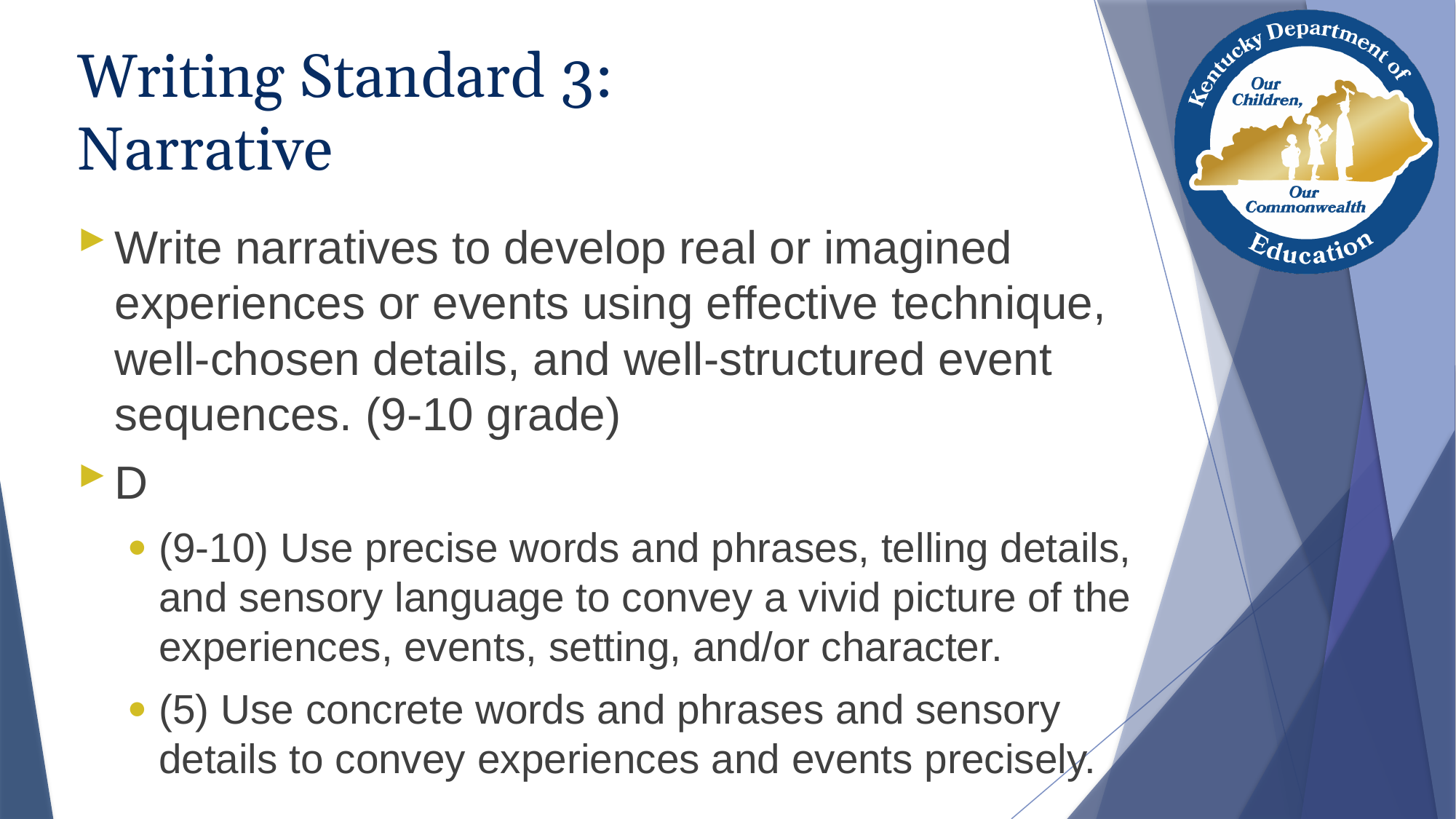

# Writing Standard 3: Narrative
Write narratives to develop real or imagined experiences or events using effective technique, well-chosen details, and well-structured event sequences. (9-10 grade)
D
(9-10) Use precise words and phrases, telling details, and sensory language to convey a vivid picture of the experiences, events, setting, and/or character.
(5) Use concrete words and phrases and sensory details to convey experiences and events precisely.